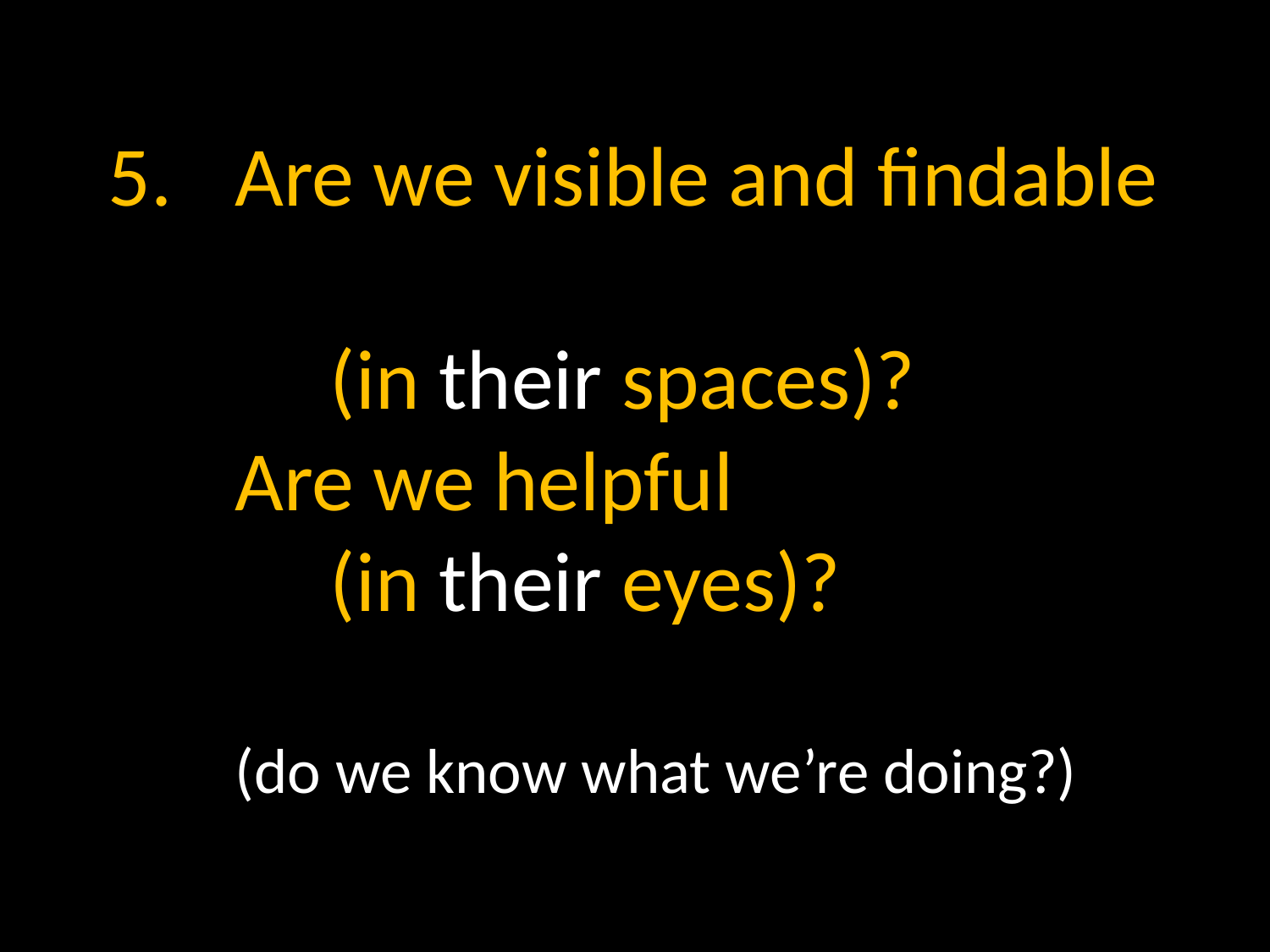

# Are we visible and findable (in their spaces)? Are we helpful (in their eyes)? (do we know what we’re doing?)